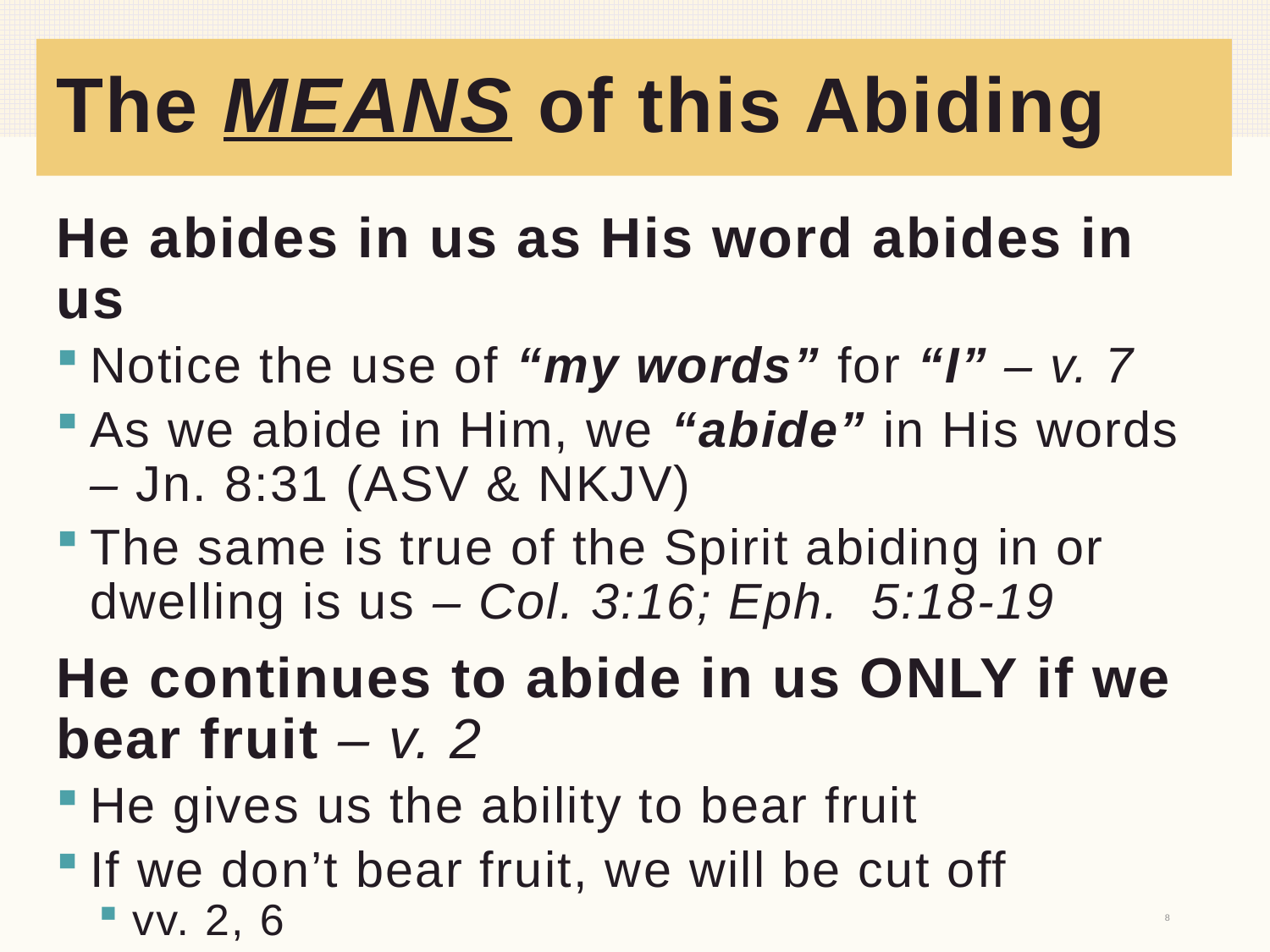

# The MEANS of this Abiding
He abides in us as His word abides in us
Notice the use of “my words” for “I” – v. 7
As we abide in Him, we “abide” in His words – Jn. 8:31 (ASV & NKJV)
The same is true of the Spirit abiding in or dwelling is us – Col. 3:16; Eph.  5:18-19
He continues to abide in us ONLY if we bear fruit – v. 2
He gives us the ability to bear fruit
If we don’t bear fruit, we will be cut off
vv. 2, 6

8